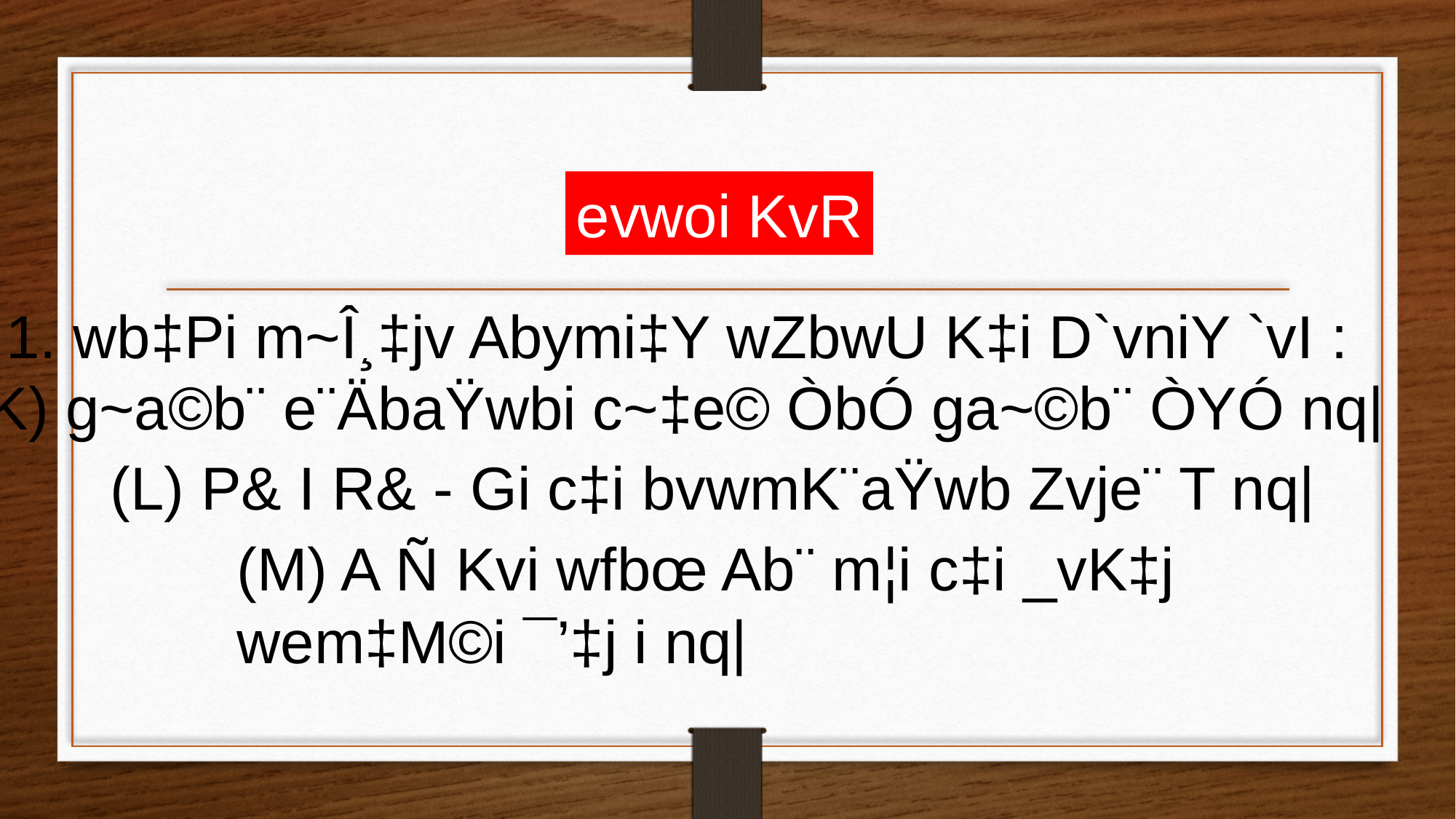

evwoi KvR
1. wb‡Pi m~Î¸‡jv Abymi‡Y wZbwU K‡i D`vniY `vI :
(K) g~a©b¨ e¨ÄbaŸwbi c~‡e© ÒbÓ ga~©b¨ ÒYÓ nq|
(L) P& I R& - Gi c‡i bvwmK¨aŸwb Zvje¨ T nq|
(M) A Ñ Kvi wfbœ Ab¨ m¦i c‡i _vK‡j wem‡M©i ¯’‡j i nq|